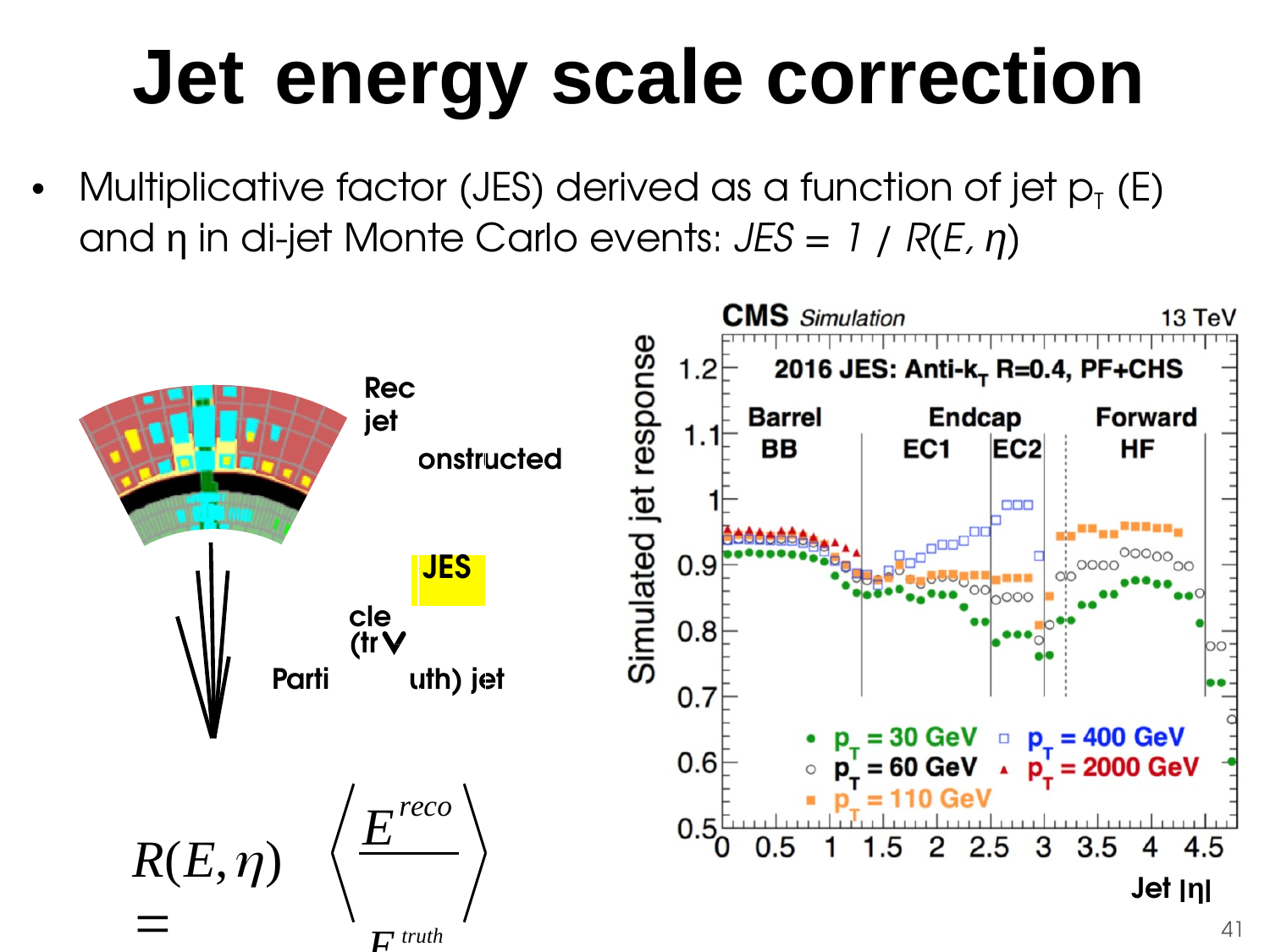

Jet	energy scale correction
Multiplicative factor (JES) derived as a function of jet pT  (E) and η in di-jet Monte Carlo events: JES = 1 / R(E, η)

| Rec jet |  |  |
| --- | --- | --- |
|  |  | JES |
| cle (tr |  |  |

onstructed

Parti
uth) jet

reco
E
R(E,η) =

Etruth
Jet |η|
41